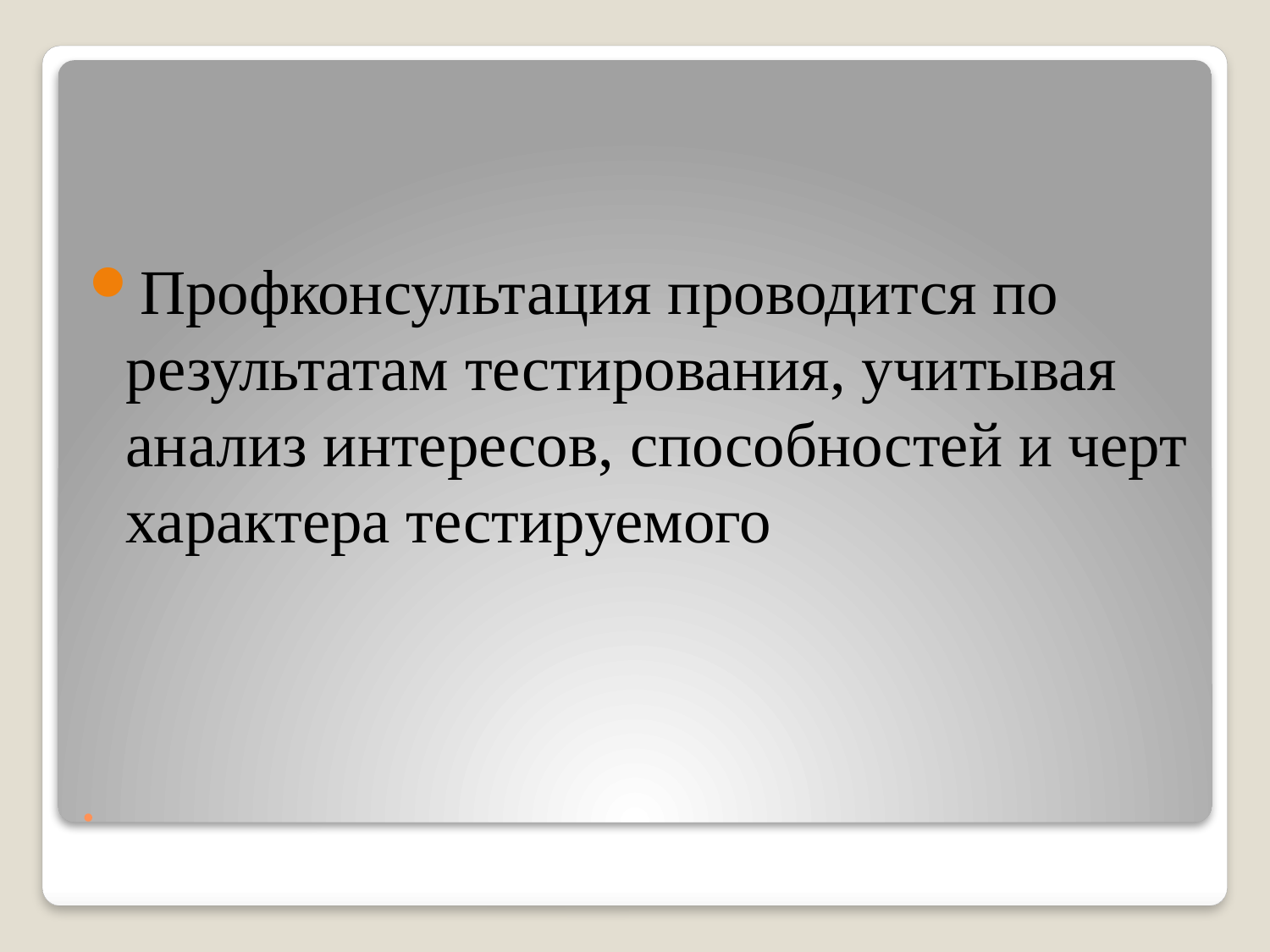

Профконсультация проводится по результатам тестирования, учитывая анализ интересов, способностей и черт характера тестируемого
# .